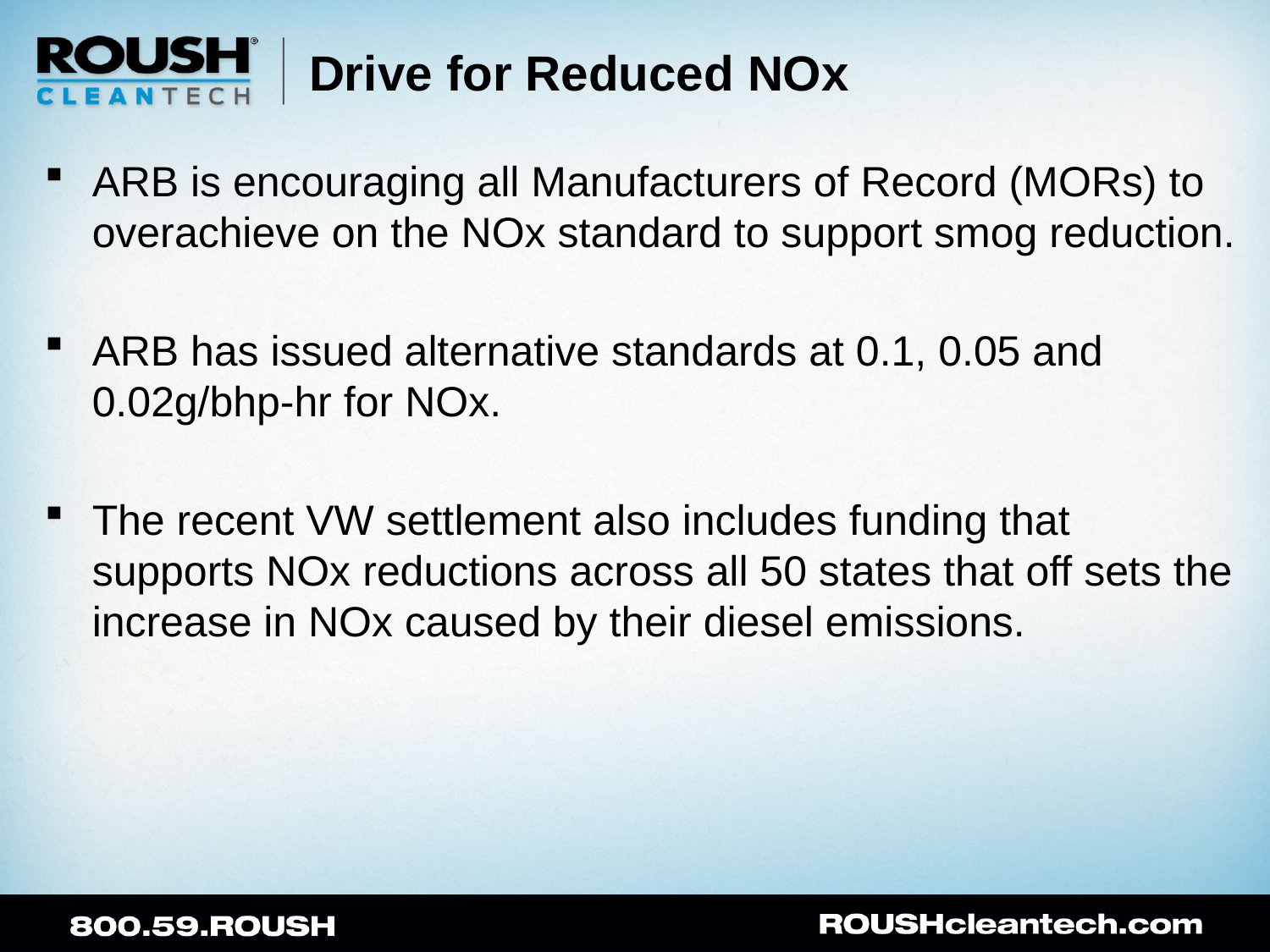

# Drive for Reduced NOx
ARB is encouraging all Manufacturers of Record (MORs) to overachieve on the NOx standard to support smog reduction.

ARB has issued alternative standards at 0.1, 0.05 and 0.02g/bhp-hr for NOx.

The recent VW settlement also includes funding that supports NOx reductions across all 50 states that off sets the increase in NOx caused by their diesel emissions.